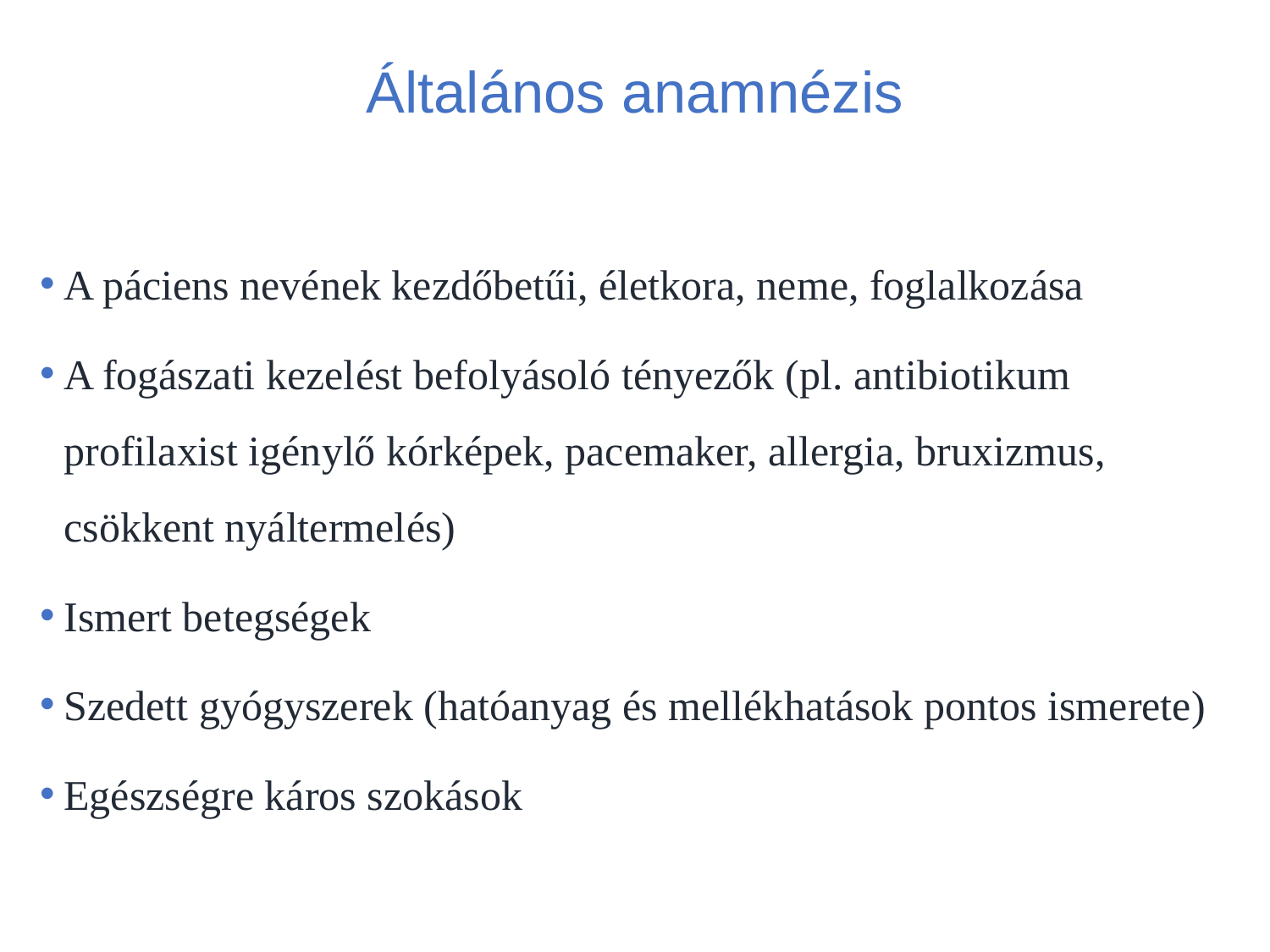

# Általános anamnézis
A páciens nevének kezdőbetűi, életkora, neme, foglalkozása
A fogászati kezelést befolyásoló tényezők (pl. antibiotikum profilaxist igénylő kórképek, pacemaker, allergia, bruxizmus, csökkent nyáltermelés)
Ismert betegségek
Szedett gyógyszerek (hatóanyag és mellékhatások pontos ismerete)
Egészségre káros szokások